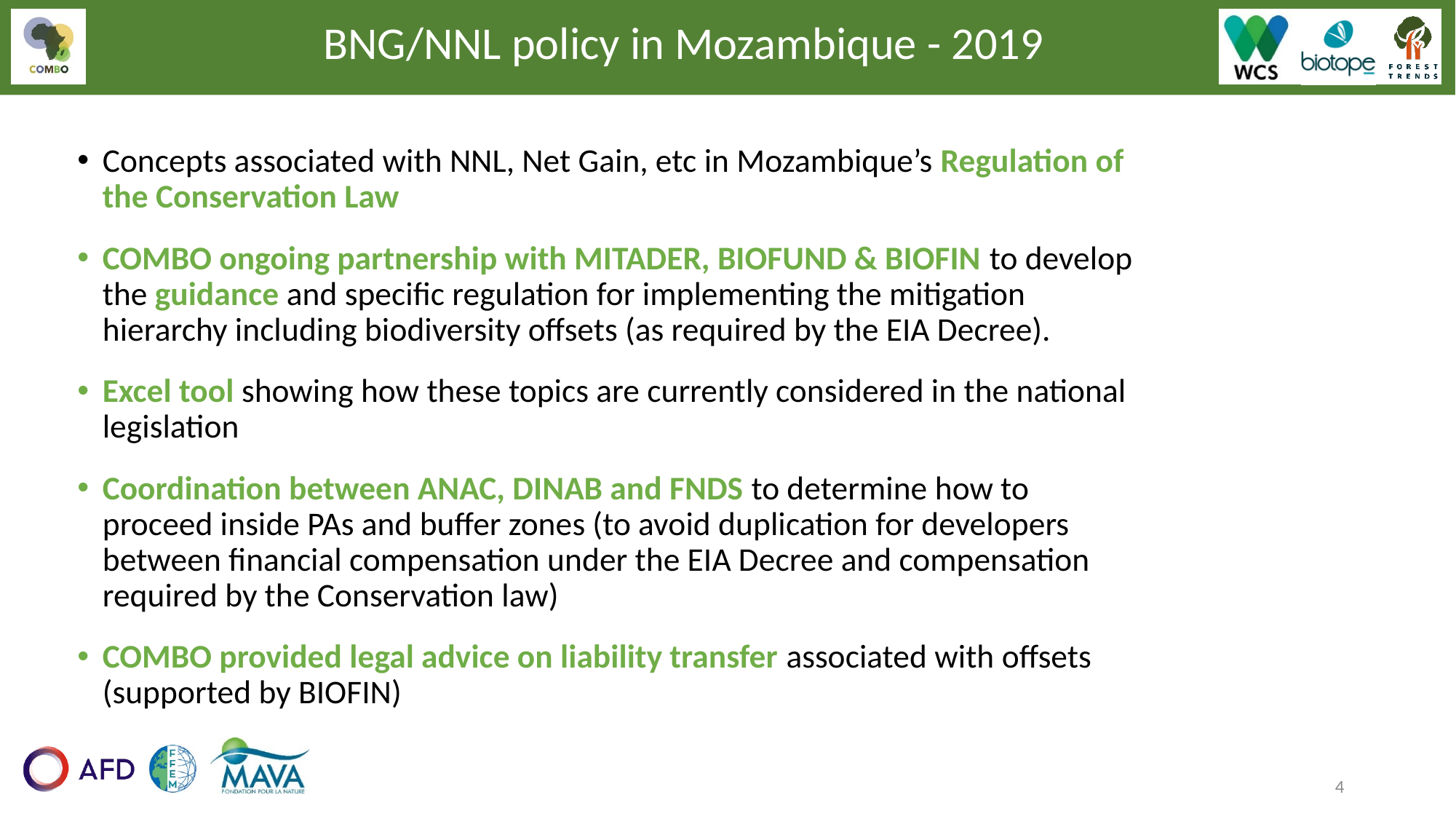

# BNG/NNL policy in Mozambique - 2019
Concepts associated with NNL, Net Gain, etc in Mozambique’s Regulation of the Conservation Law
COMBO ongoing partnership with MITADER, BIOFUND & BIOFIN to develop the guidance and specific regulation for implementing the mitigation hierarchy including biodiversity offsets (as required by the EIA Decree).
Excel tool showing how these topics are currently considered in the national legislation
Coordination between ANAC, DINAB and FNDS to determine how to proceed inside PAs and buffer zones (to avoid duplication for developers between financial compensation under the EIA Decree and compensation required by the Conservation law)
COMBO provided legal advice on liability transfer associated with offsets (supported by BIOFIN)